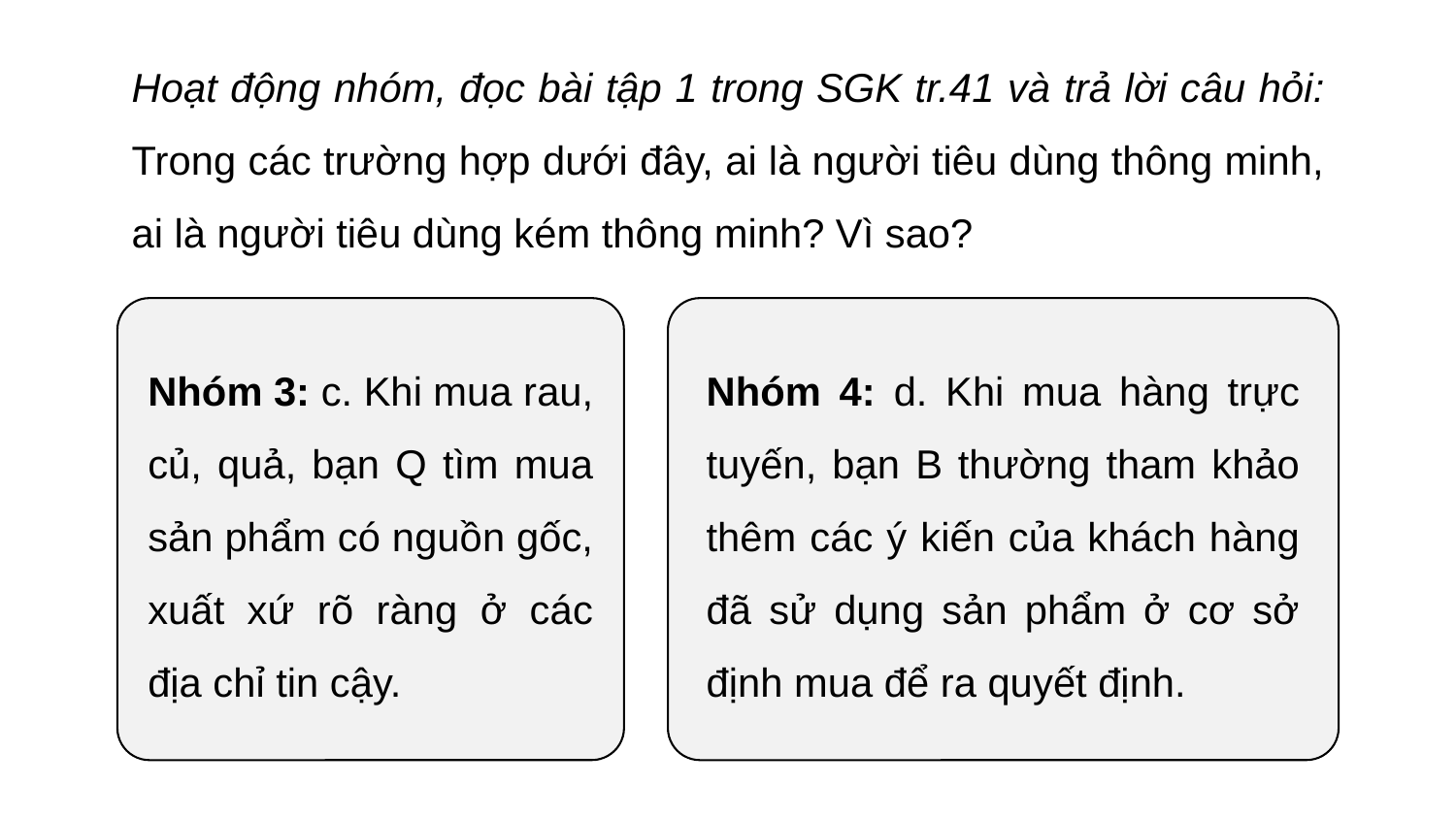

Hoạt động nhóm, đọc bài tập 1 trong SGK tr.41 và trả lời câu hỏi: Trong các trường hợp dưới đây, ai là người tiêu dùng thông minh, ai là người tiêu dùng kém thông minh? Vì sao?

Nhóm 4: d. Khi mua hàng trực tuyến, bạn B thường tham khảo thêm các ý kiến của khách hàng đã sử dụng sản phẩm ở cơ sở định mua để ra quyết định.
Nhóm 3: c. Khi mua rau, củ, quả, bạn Q tìm mua sản phẩm có nguồn gốc, xuất xứ rõ ràng ở các địa chỉ tin cậy.